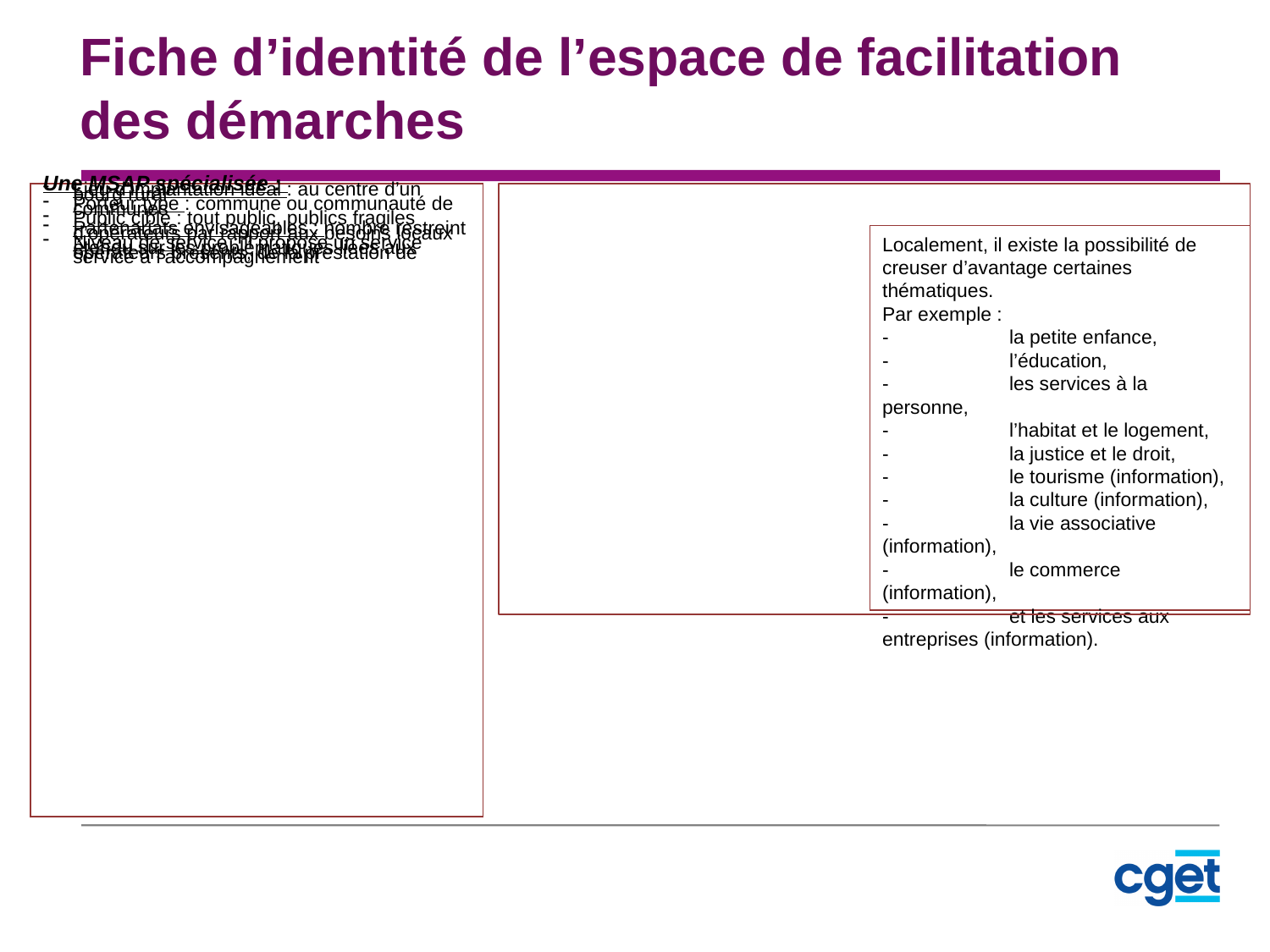

Fiche d’identité de l’espace de facilitation des démarches
Une MSAP spécialisée :
Lieu d’implantation idéal : au centre d’un bourg rural

Porteur type : commune ou communauté de communes

Public cible : tout public, publics fragiles

Partenariats envisageables : nombre restreint d’opérateurs par rapport aux besoins locaux

Niveau de service : il propose un service étendu sur les problématiques liées aux opérateurs présents, de la prestation de service à l’accompagnement
Thématiques pouvant être développées dans ce cadre :

 -	Démarches administratives
-	Emploi / insertion
-	Social / solidarité
-	Surendettement
-	Santé
-	Famille / jeunesse / vieillesse
-	Énergie / environnement
-	Services postaux (information, sans mise en relation)
-	Transport / mobilité
-	Les TIC (visio-accueil et outil numérique en libre service)

Localement, il existe la possibilité de creuser d’avantage certaines thématiques.
Par exemple :
-	la petite enfance,
-	l’éducation,
-	les services à la personne,
-	l’habitat et le logement,
-	la justice et le droit,
-	le tourisme (information),
-	la culture (information),
-	la vie associative (information),
-	le commerce (information),
-	et les services aux entreprises (information).